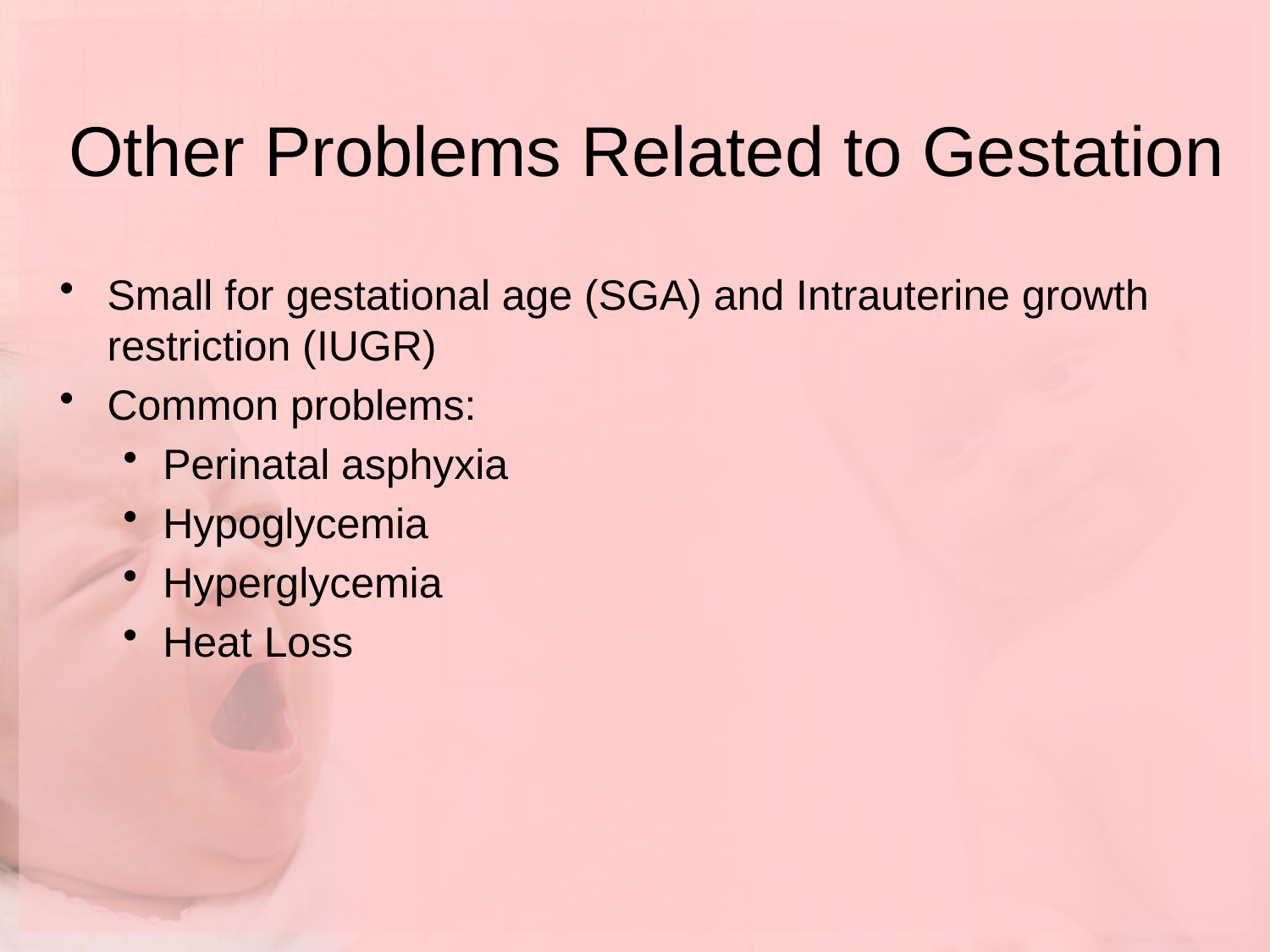

# Other Problems Related to Gestation
Small for gestational age (SGA) and Intrauterine growth restriction (IUGR)
Common problems:
Perinatal asphyxia
Hypoglycemia
Hyperglycemia
Heat Loss